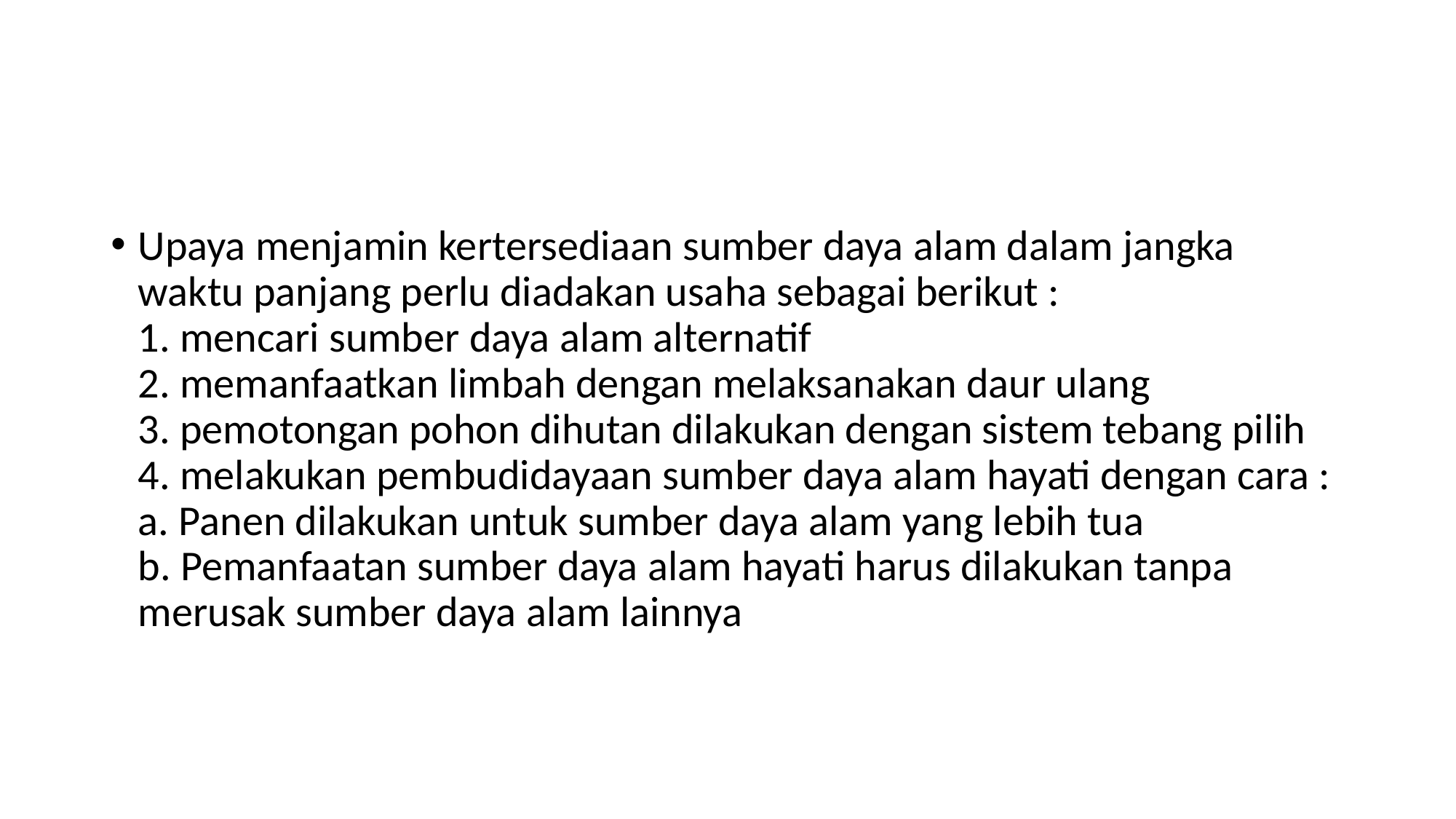

#
Upaya menjamin kertersediaan sumber daya alam dalam jangka waktu panjang perlu diadakan usaha sebagai berikut :
1. mencari sumber daya alam alternatif
2. memanfaatkan limbah dengan melaksanakan daur ulang
3. pemotongan pohon dihutan dilakukan dengan sistem tebang pilih
4. melakukan pembudidayaan sumber daya alam hayati dengan cara :
a. Panen dilakukan untuk sumber daya alam yang lebih tua
b. Pemanfaatan sumber daya alam hayati harus dilakukan tanpa merusak sumber daya alam lainnya